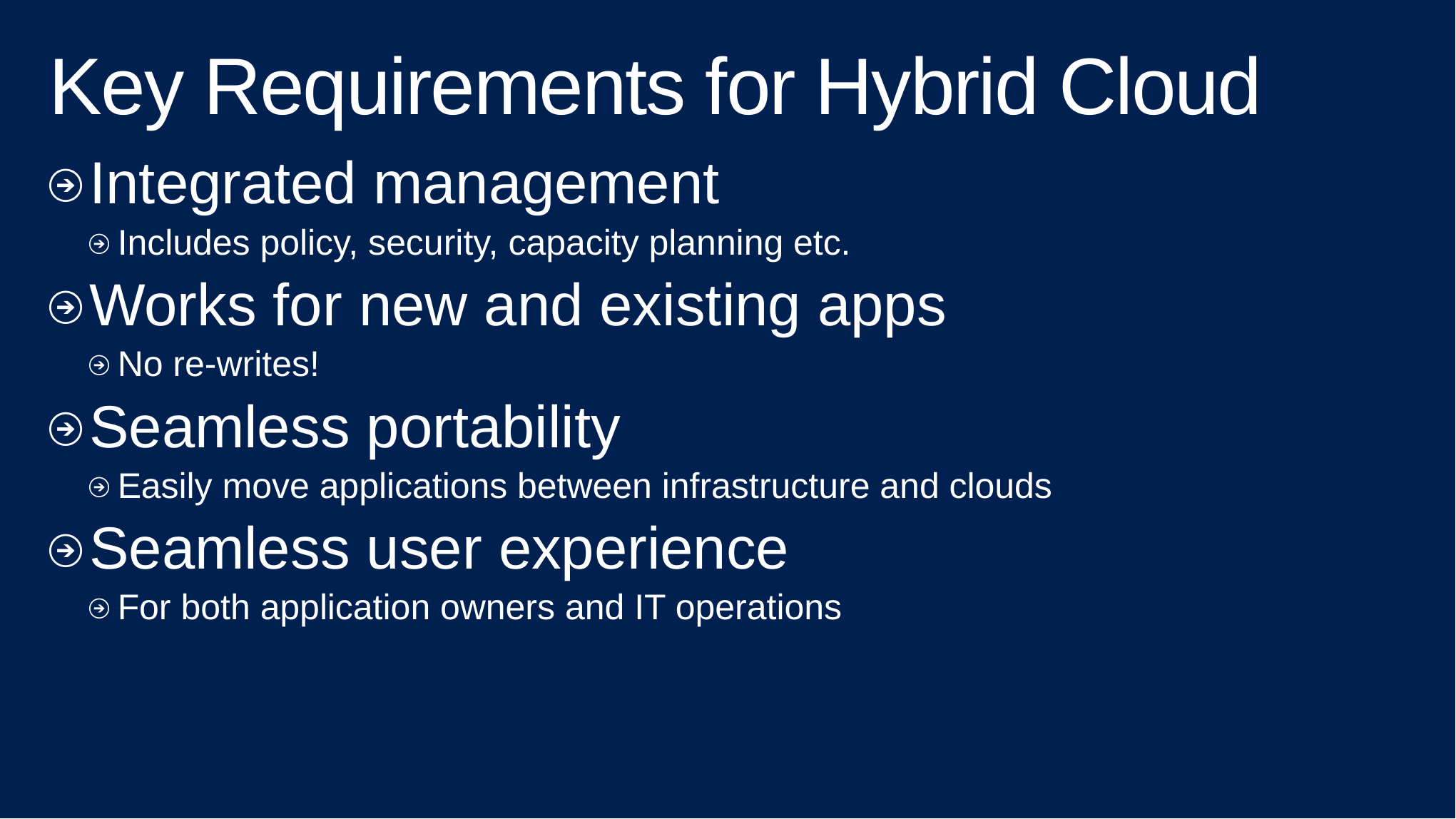

# Key Requirements for Hybrid Cloud
Integrated management
Includes policy, security, capacity planning etc.
Works for new and existing apps
No re-writes!
Seamless portability
Easily move applications between infrastructure and clouds
Seamless user experience
For both application owners and IT operations